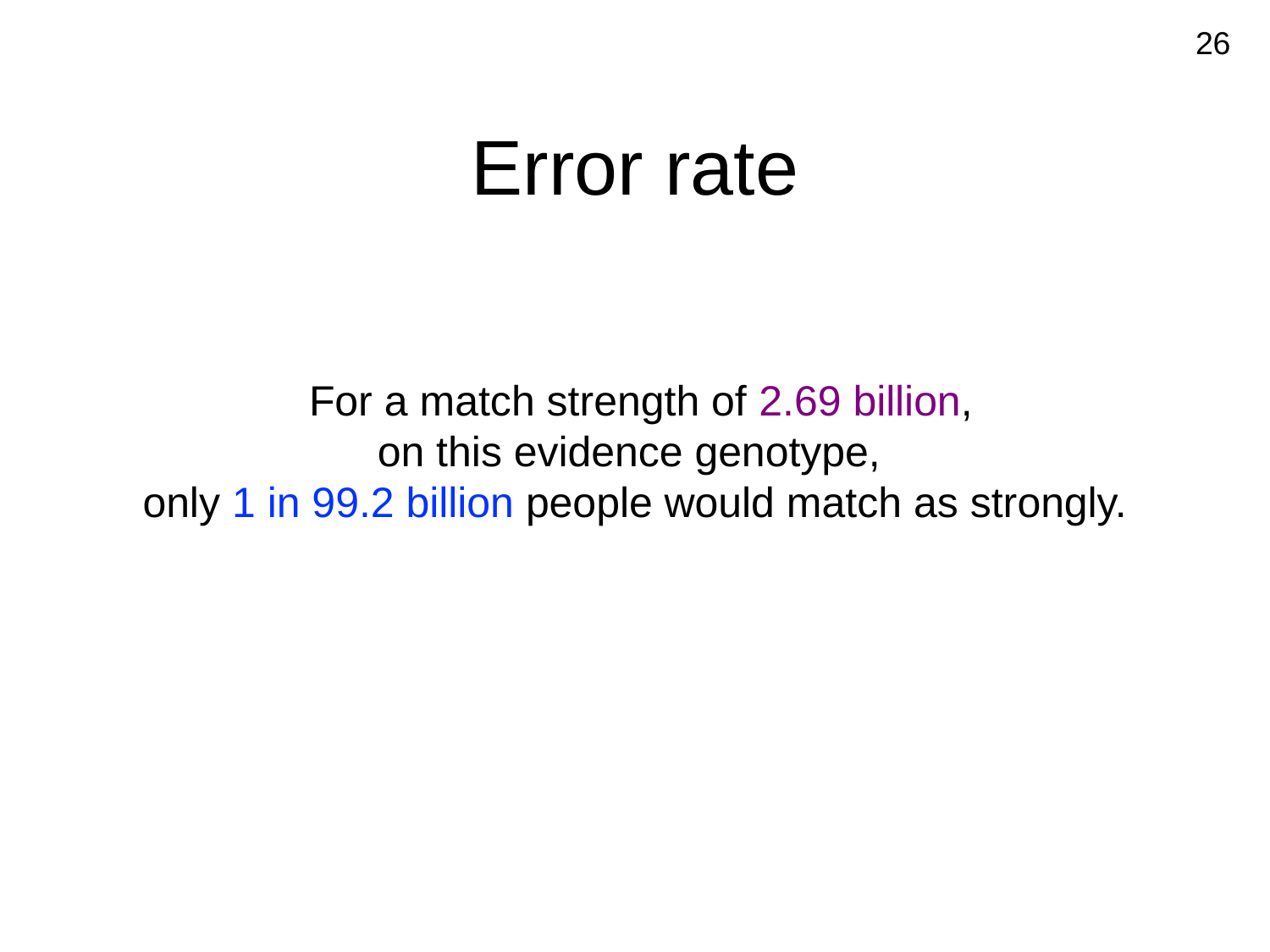

26
# Error rate
 For a match strength of 2.69 billion,
on this evidence genotype,
only 1 in 99.2 billion people would match as strongly.